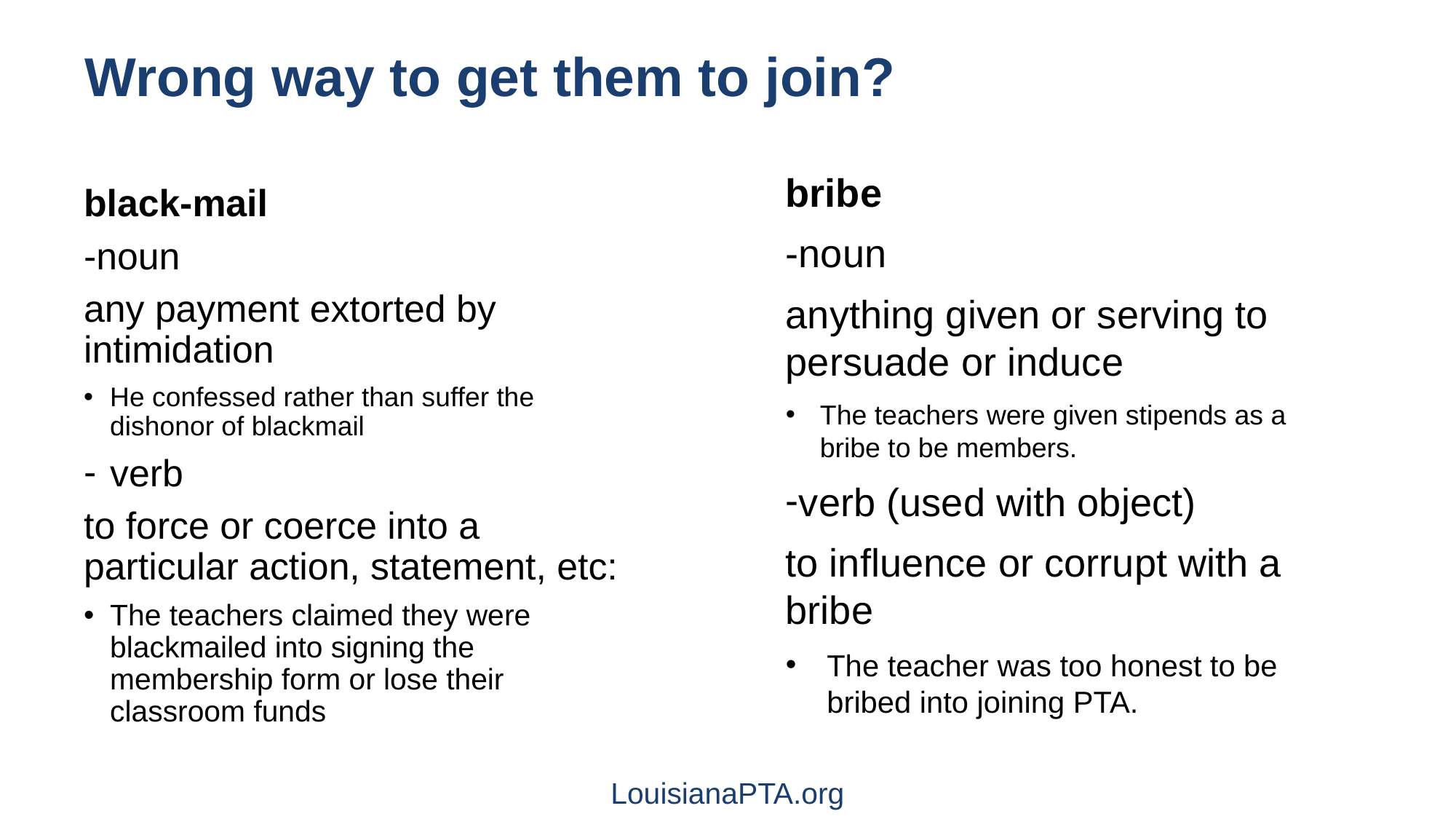

# Wrong way to get them to join?

black-mail
-noun
any payment extorted by intimidation
He confessed rather than suffer the dishonor of blackmail
verb
to force or coerce into a particular action, statement, etc:
The teachers claimed they were    blackmailed into signing the membership form or lose their classroom funds

bribe
-noun
anything given or serving to persuade or induce
The teachers were given stipends as a bribe to be members.
verb (used with object)
to influence or corrupt with a bribe
The teacher was too honest to be bribed into joining PTA.
LouisianaPTA.org